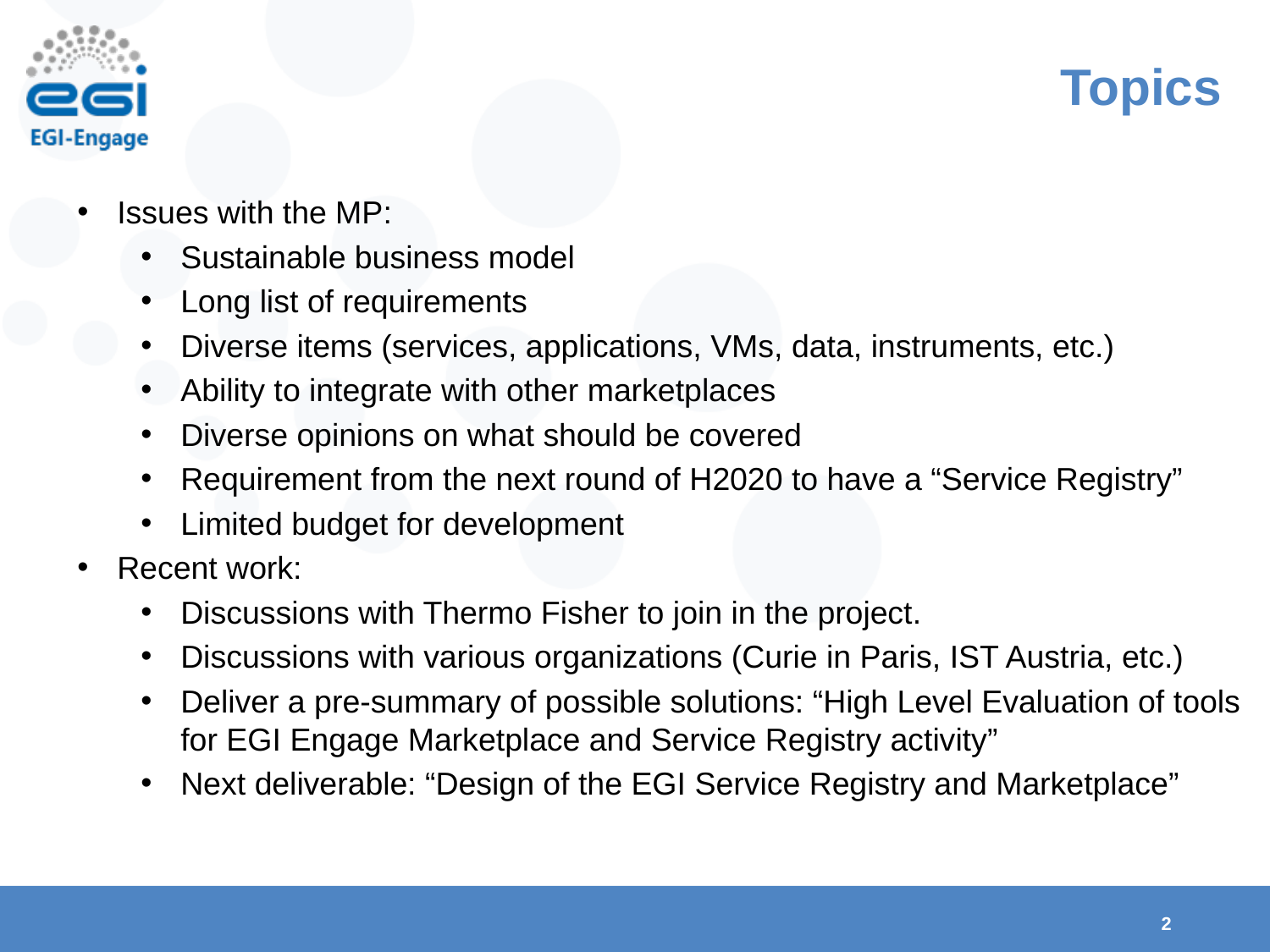

# Topics
Issues with the MP:
Sustainable business model
Long list of requirements
Diverse items (services, applications, VMs, data, instruments, etc.)
Ability to integrate with other marketplaces
Diverse opinions on what should be covered
Requirement from the next round of H2020 to have a “Service Registry”
Limited budget for development
Recent work:
Discussions with Thermo Fisher to join in the project.
Discussions with various organizations (Curie in Paris, IST Austria, etc.)
Deliver a pre-summary of possible solutions: “High Level Evaluation of tools for EGI Engage Marketplace and Service Registry activity”
Next deliverable: “Design of the EGI Service Registry and Marketplace”